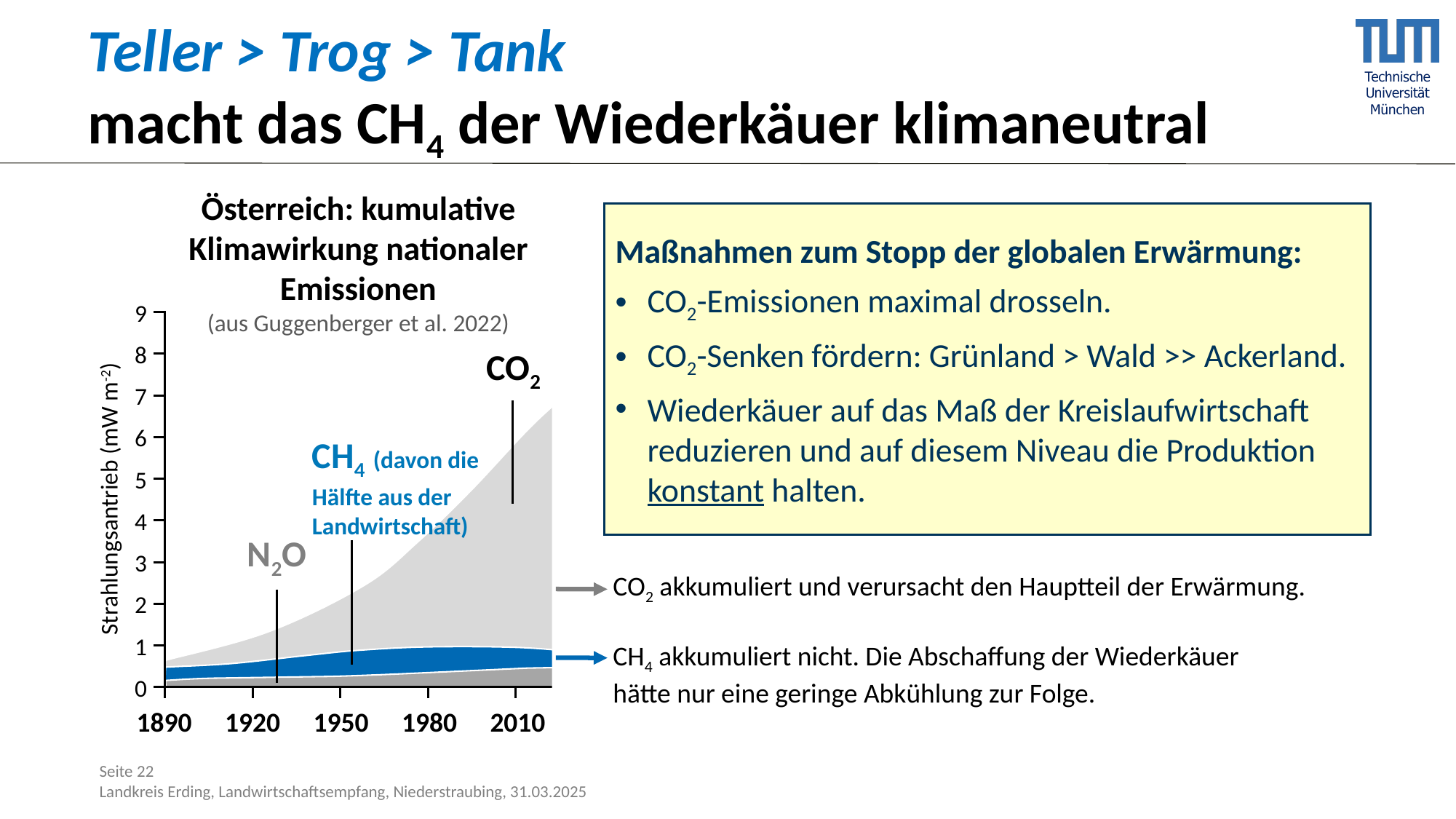

# Teller > Trog > Tank macht das CH4 der Wiederkäuer klimaneutral
Österreich: kumulative Klimawirkung nationaler Emissionen
(aus Guggenberger et al. 2022)
9

8
CO2

7
6
CH4 (davon die Hälfte aus der Landwirtschaft)
5
Strahlungsantrieb (mW m-2)
4
N2O
3
2
1

0
1890
1920
1950
1980
2010

2040
Maßnahmen zum Stopp der globalen Erwärmung:
CO2-Emissionen maximal drosseln.
CO2-Senken fördern: Grünland > Wald >> Ackerland.
Wiederkäuer auf das Maß der Kreislaufwirtschaft reduzieren und auf diesem Niveau die Produktion konstant halten.
CO2 akkumuliert und verursacht den Hauptteil der Erwärmung.
CH4 akkumuliert nicht. Die Abschaffung der Wiederkäuer
hätte nur eine geringe Abkühlung zur Folge.